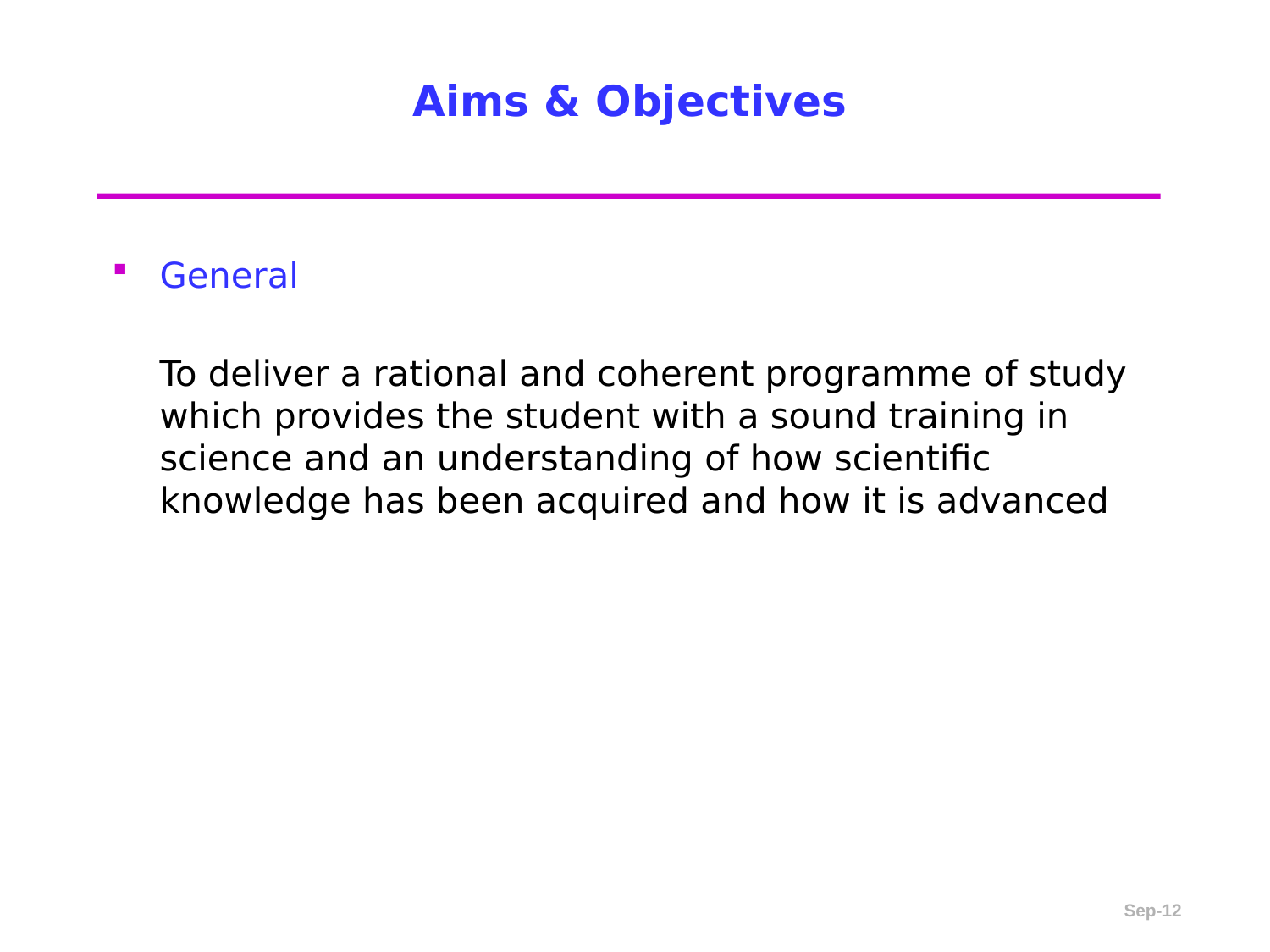

# Aims & Objectives
General

	To deliver a rational and coherent programme of study which provides the student with a sound training in science and an understanding of how scientific knowledge has been acquired and how it is advanced

Sep-12